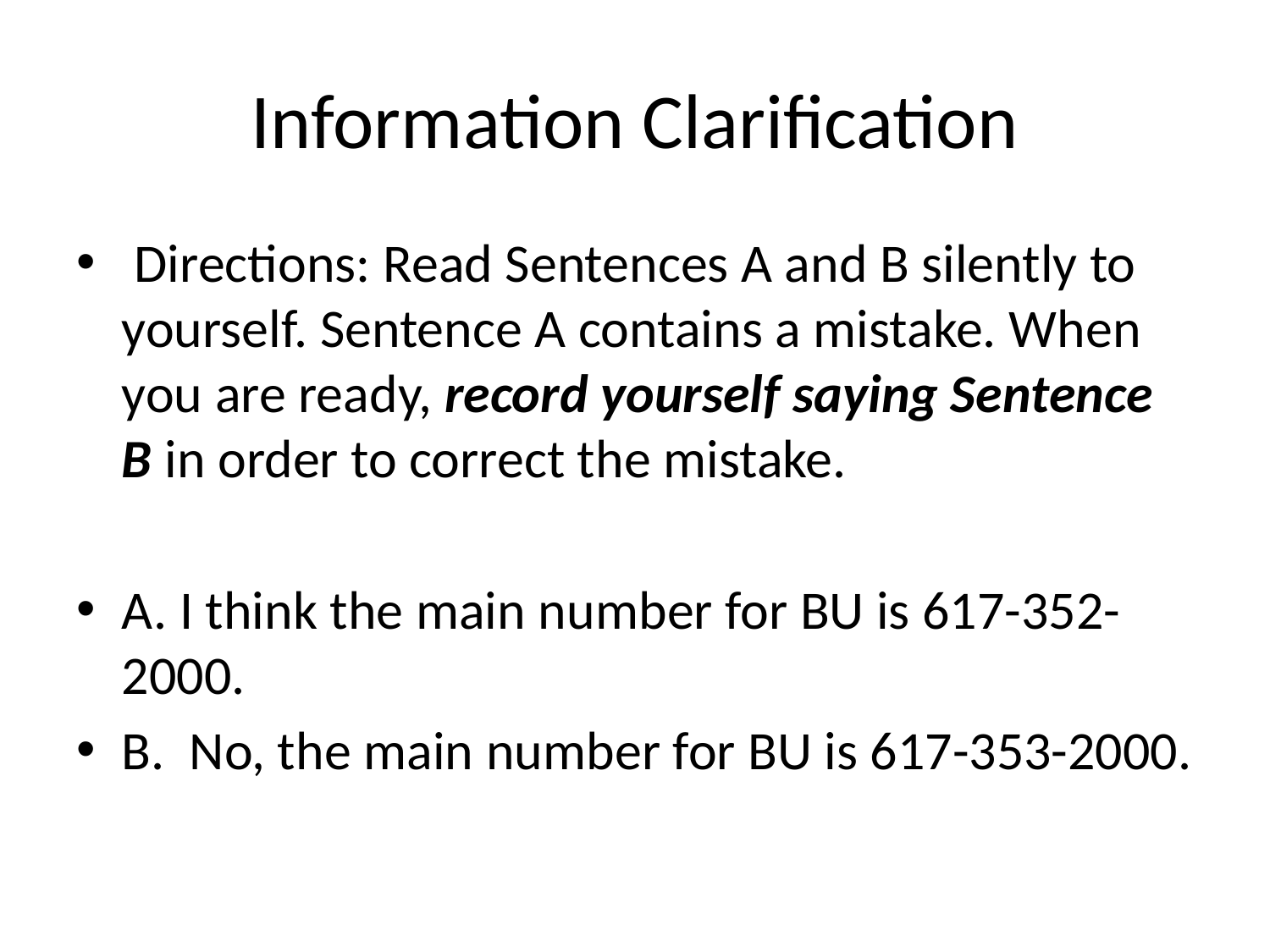

# Information Clarification
 Directions: Read Sentences A and B silently to yourself. Sentence A contains a mistake. When you are ready, record yourself saying Sentence B in order to correct the mistake.

A. I think the main number for BU is 617-352-2000.
B.  No, the main number for BU is 617-353-2000.